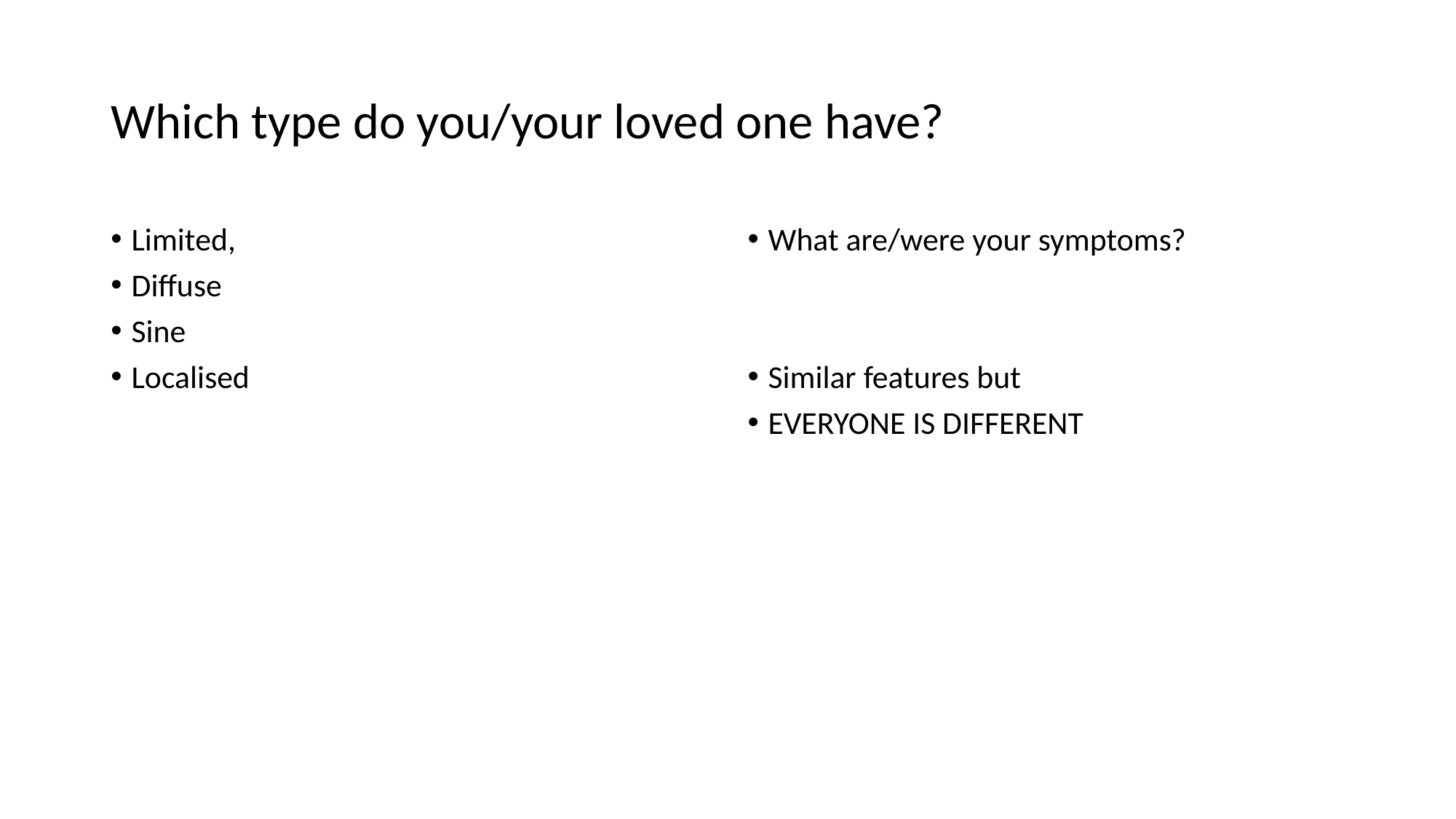

# Which type do you/your loved one have?
Limited,
Diffuse
Sine
Localised
What are/were your symptoms?

Similar features but
EVERYONE IS DIFFERENT